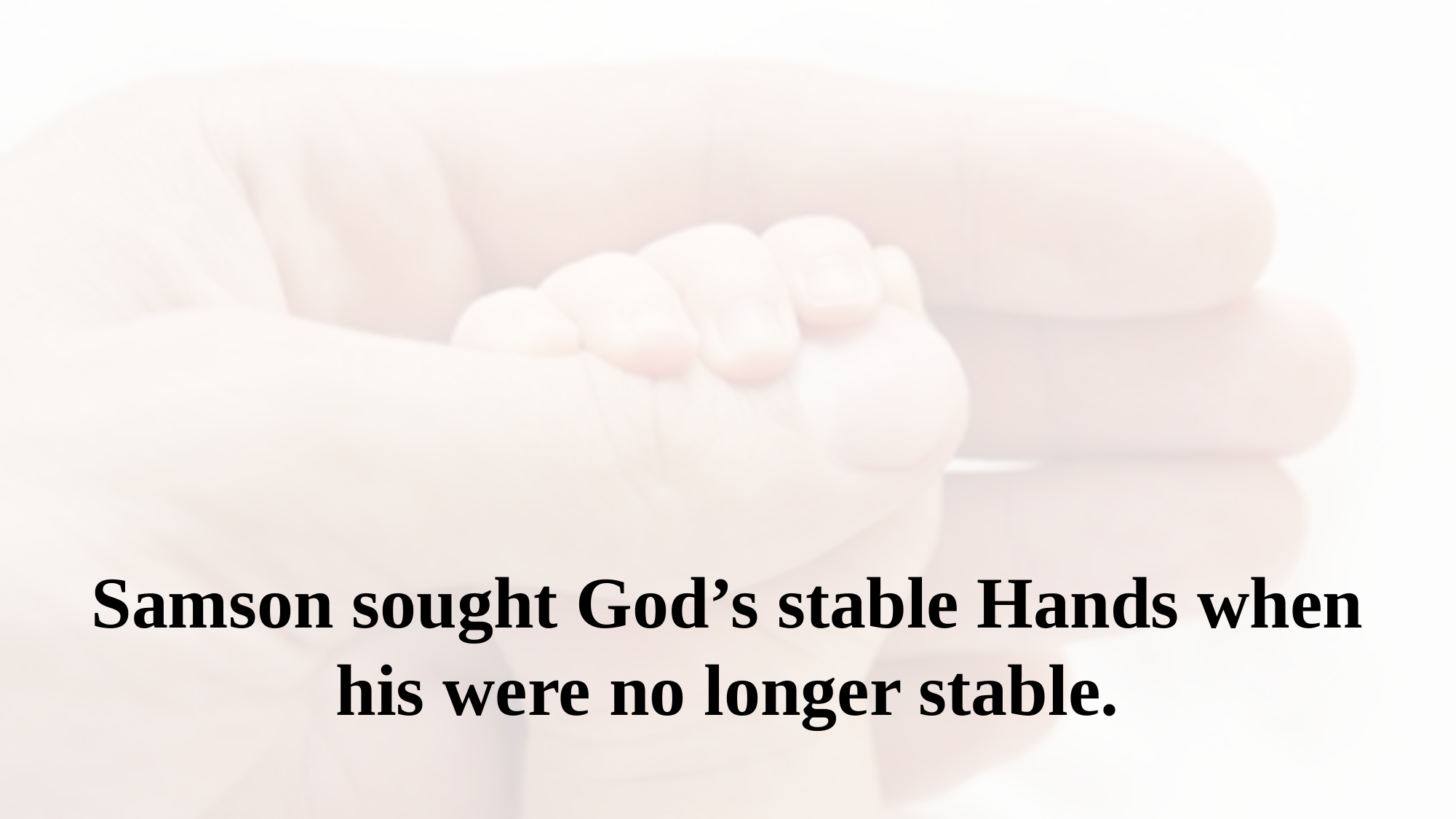

Samson sought God’s stable Hands when his were no longer stable.